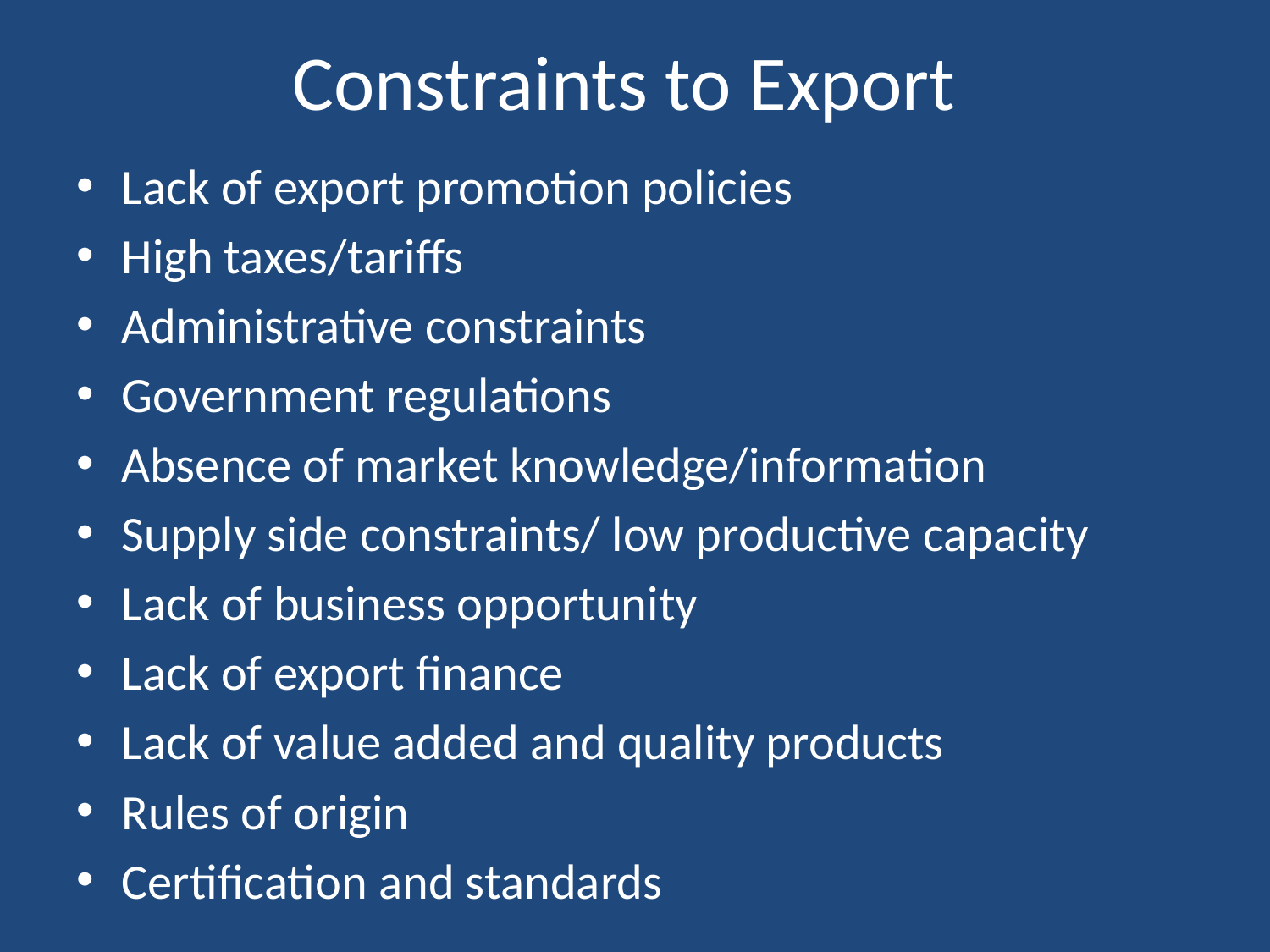

# Constraints to Export
Lack of export promotion policies
High taxes/tariffs
Administrative constraints
Government regulations
Absence of market knowledge/information
Supply side constraints/ low productive capacity
Lack of business opportunity
Lack of export finance
Lack of value added and quality products
Rules of origin
Certification and standards